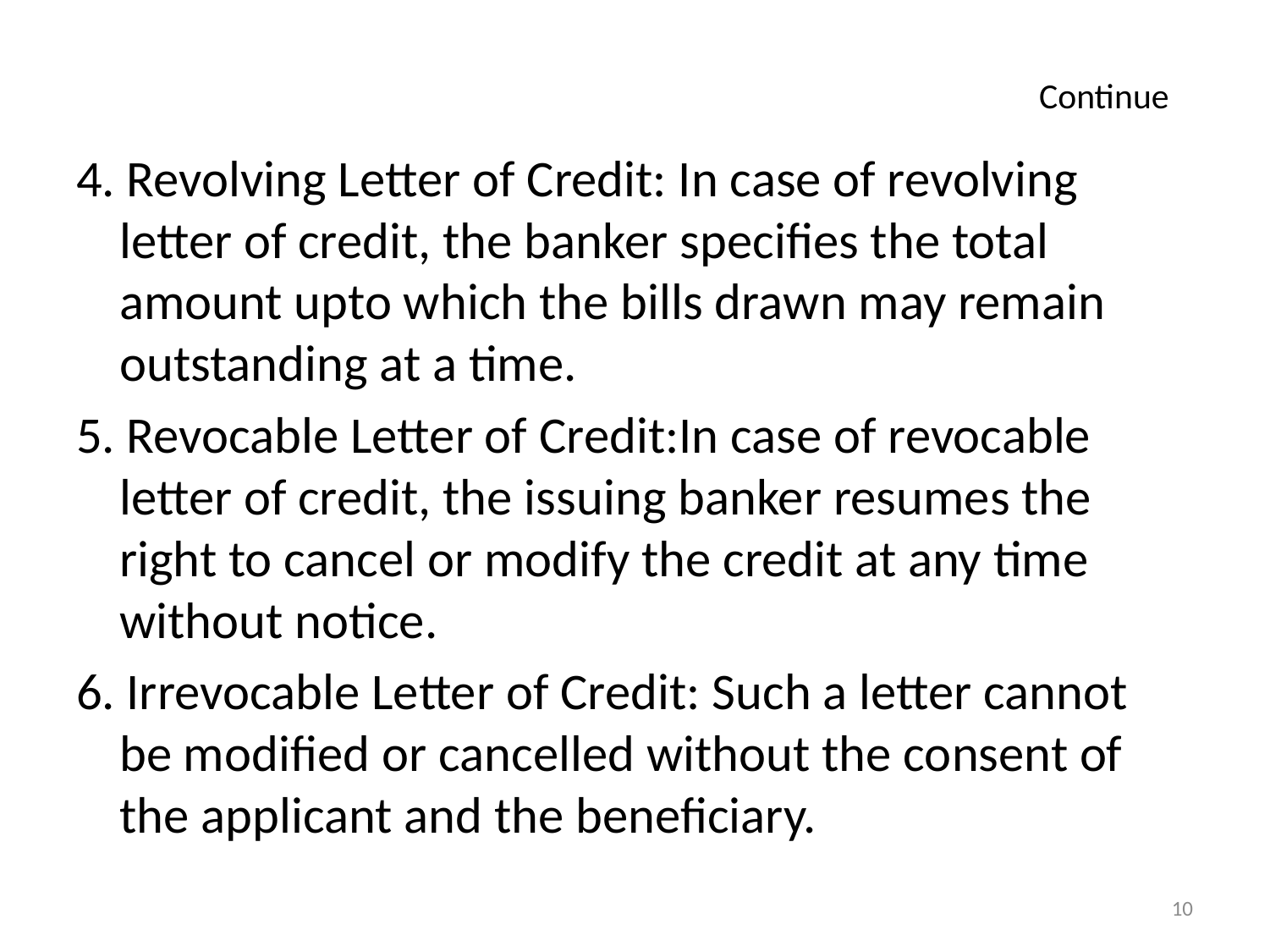

# Continue
4. Revolving Letter of Credit: In case of revolving letter of credit, the banker specifies the total amount upto which the bills drawn may remain outstanding at a time.
5. Revocable Letter of Credit:In case of revocable letter of credit, the issuing banker resumes the right to cancel or modify the credit at any time without notice.
6. Irrevocable Letter of Credit: Such a letter cannot be modified or cancelled without the consent of the applicant and the beneficiary.

10